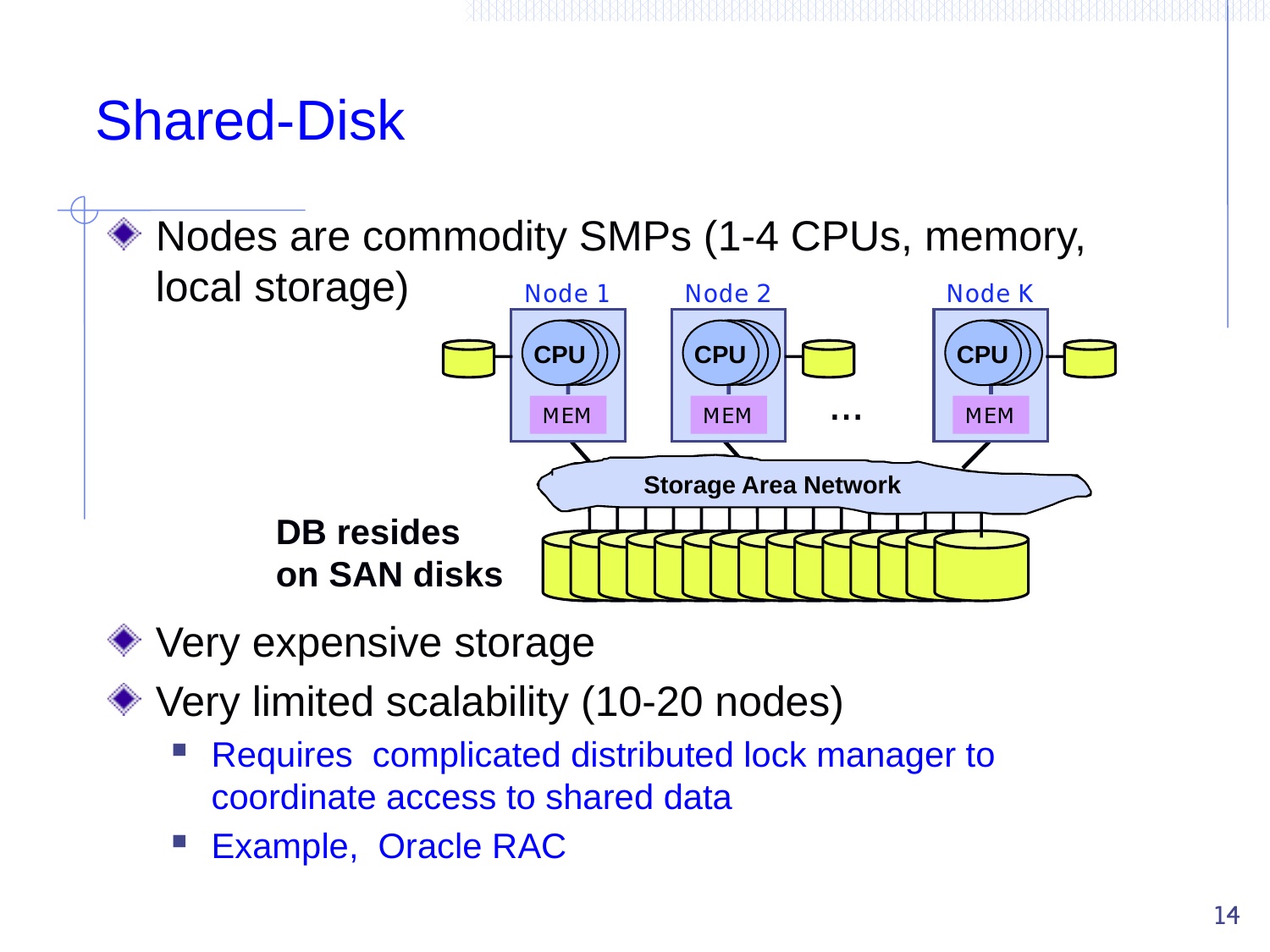

# Shared-Disk
Nodes are commodity SMPs (1-4 CPUs, memory, local storage)

Very expensive storage
Very limited scalability (10-20 nodes)
Requires  complicated distributed lock manager to coordinate access to shared data
Example,  Oracle RAC
Node 1

CPU

MEM
Node 2

CPU

MEM
Node K

CPU

MEM
…

Storage Area Network

DB resides on SAN disks
14